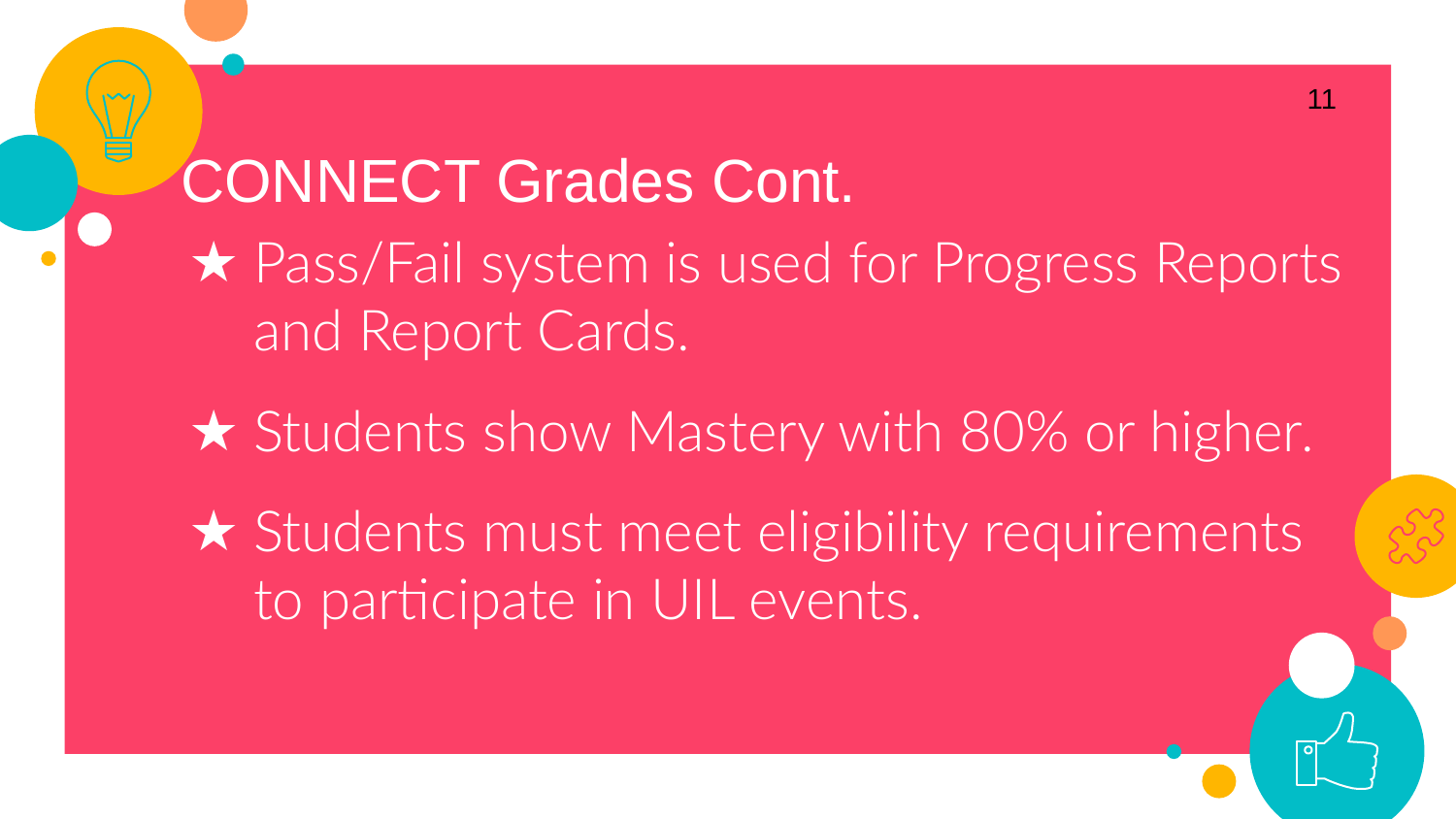

11
CONNECT Grades Cont.
Pass/Fail system is used for Progress Reports and Report Cards.
Students show Mastery with 80% or higher.
Students must meet eligibility requirements to participate in UIL events.